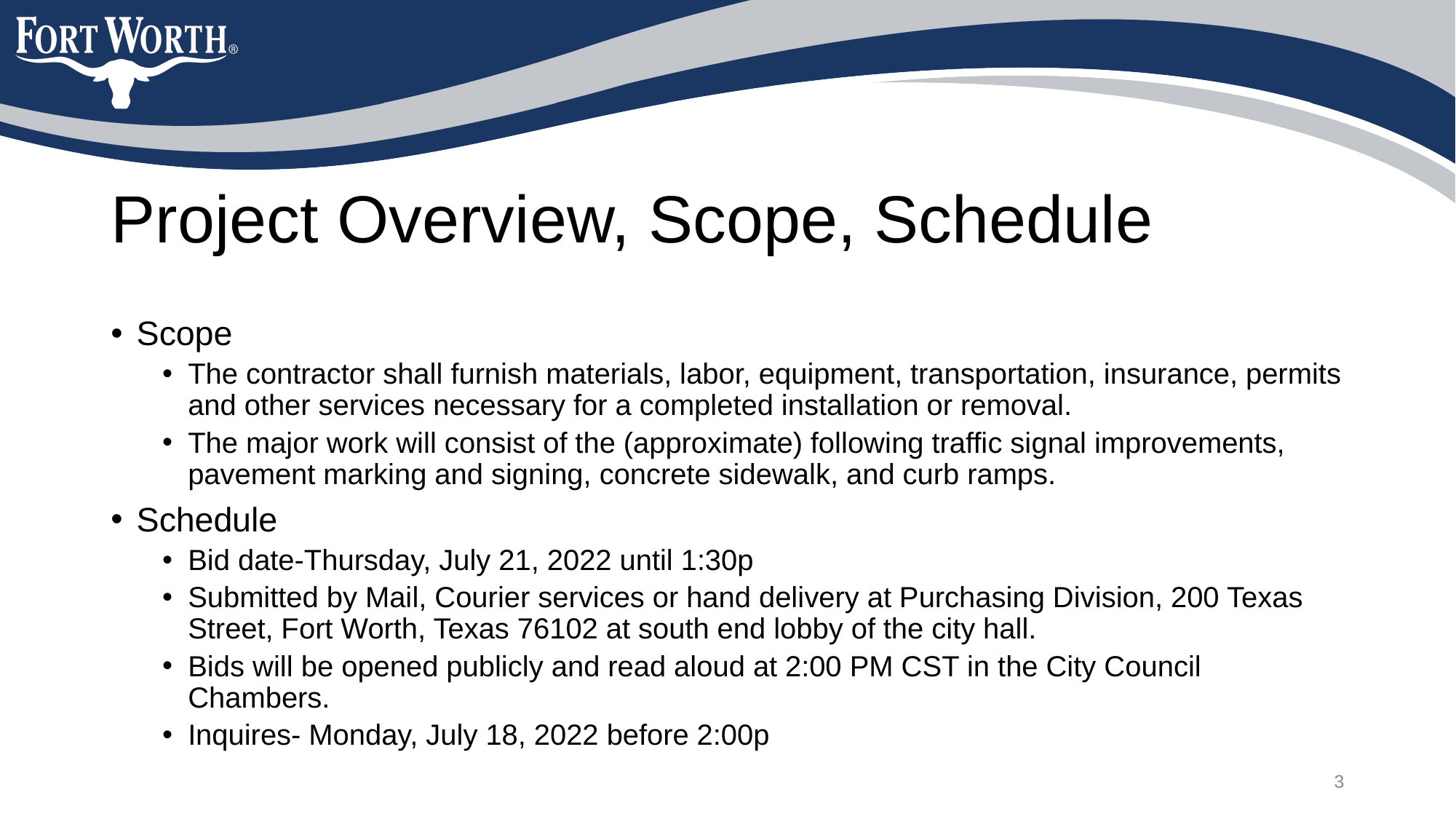

# Project Overview, Scope, Schedule
Scope
The contractor shall furnish materials, labor, equipment, transportation, insurance, permits and other services necessary for a completed installation or removal.
The major work will consist of the (approximate) following traffic signal improvements, pavement marking and signing, concrete sidewalk, and curb ramps.
Schedule
Bid date-Thursday, July 21, 2022 until 1:30p
Submitted by Mail, Courier services or hand delivery at Purchasing Division, 200 Texas Street, Fort Worth, Texas 76102 at south end lobby of the city hall.
Bids will be opened publicly and read aloud at 2:00 PM CST in the City Council Chambers.
Inquires- Monday, July 18, 2022 before 2:00p
3